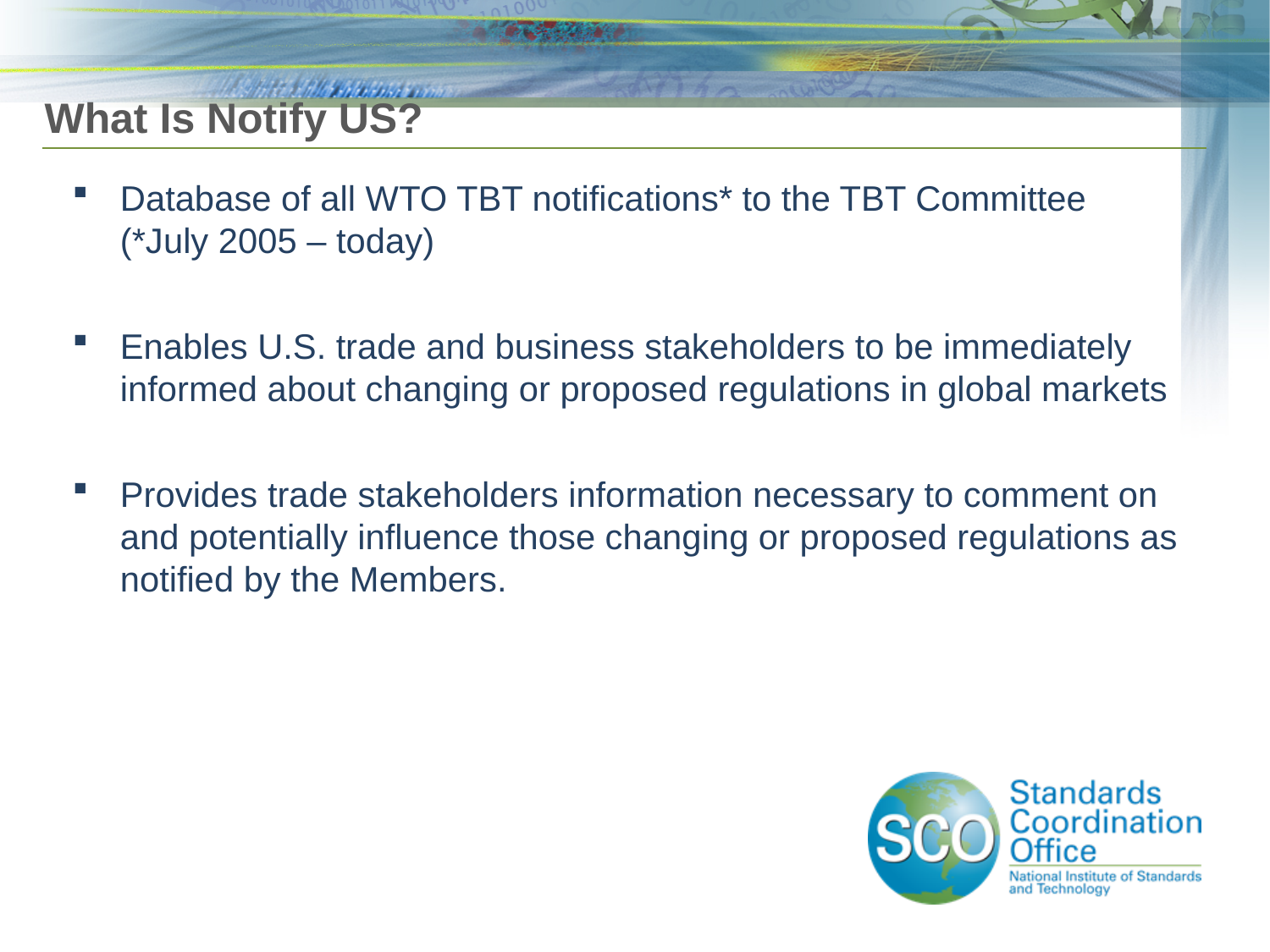

# What Is Notify US?
Database of all WTO TBT notifications* to the TBT Committee
(*July 2005 – today)

Enables U.S. trade and business stakeholders to be immediately informed about changing or proposed regulations in global markets

Provides trade stakeholders information necessary to comment on and potentially influence those changing or proposed regulations as notified by the Members.